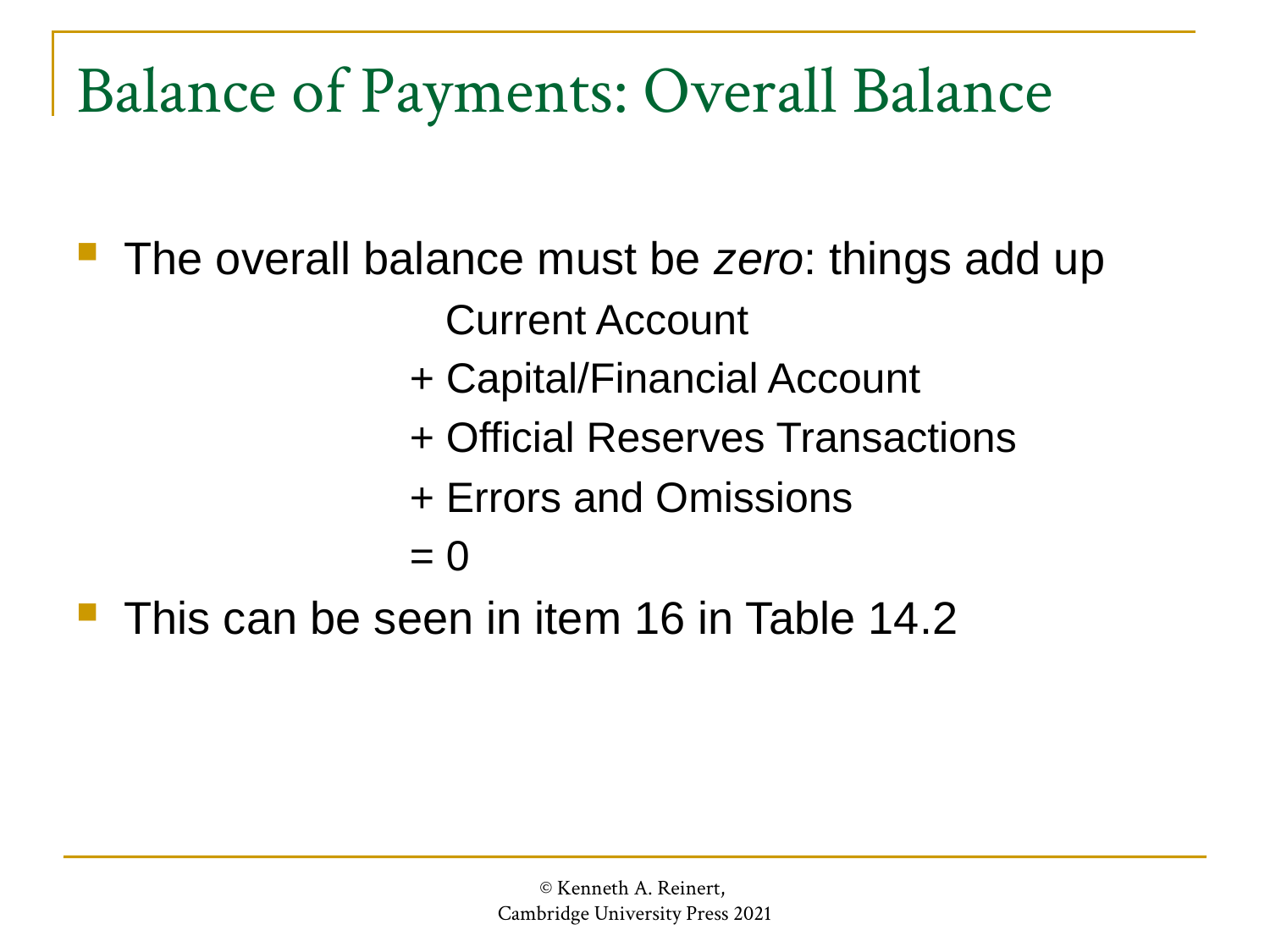

# Balance of Payments: Overall Balance
The overall balance must be zero: things add up
   Current Account
+ Capital/Financial Account
+ Official Reserves Transactions
+ Errors and Omissions
= 0
This can be seen in item 16 in Table 14.2
© Kenneth A. Reinert,
Cambridge University Press 2021